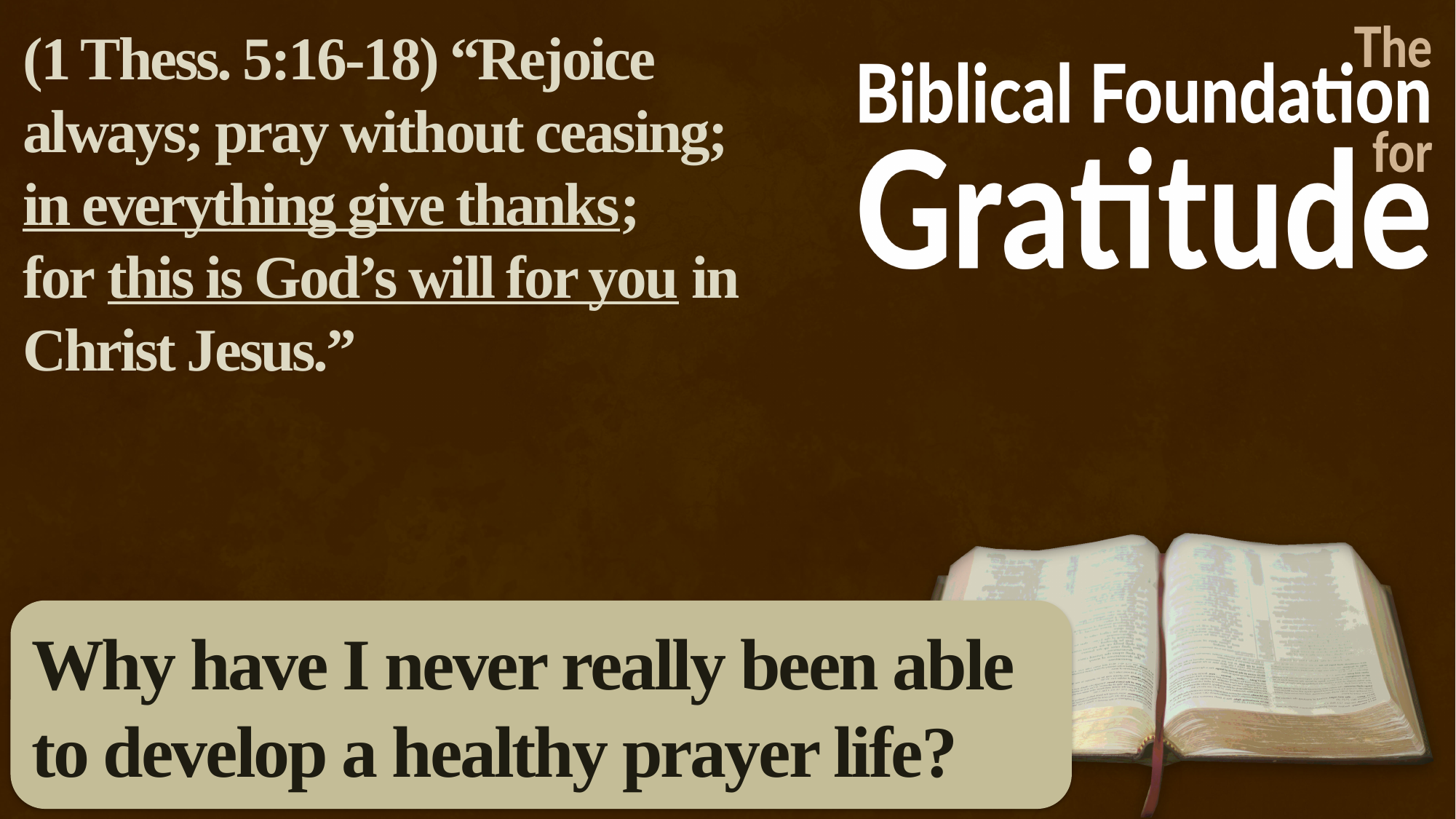

(1 Thess. 5:16-18) “Rejoice always; pray without ceasing;
in everything give thanks;
for this is God’s will for you in Christ Jesus.”
Why have I never really been able to develop a healthy prayer life?